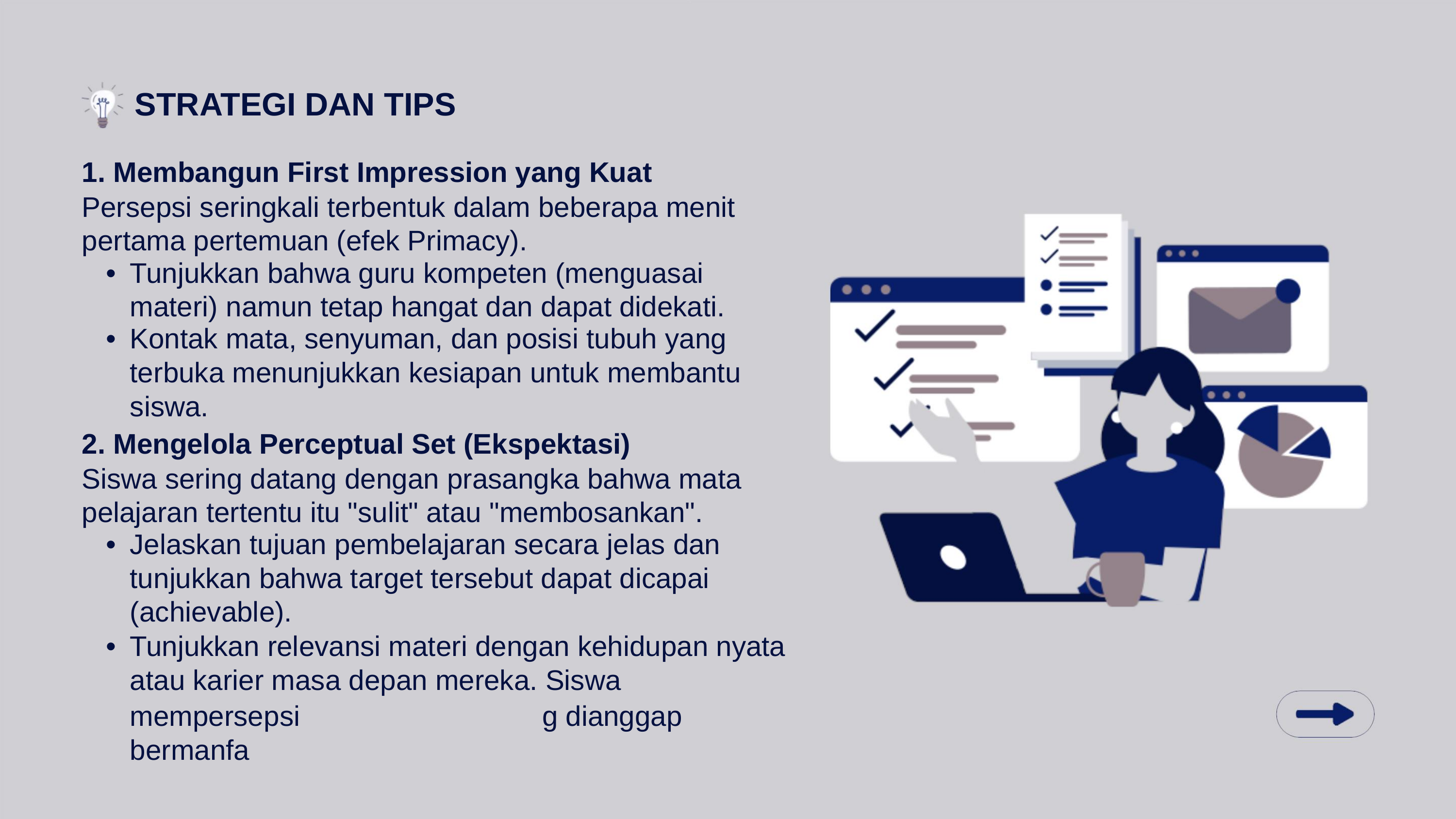

STRATEGI DAN TIPS
1. Membangun First Impression yang Kuat
Persepsi seringkali terbentuk dalam beberapa menit
pertama pertemuan (efek Primacy).
• Tunjukkan bahwa guru kompeten (menguasai
materi) namun tetap hangat dan dapat didekati.
• Kontak mata, senyuman, dan posisi tubuh yang
terbuka menunjukkan kesiapan untuk membantu
siswa.
2. Mengelola Perceptual Set (Ekspektasi)
Siswa sering datang dengan prasangka bahwa mata
pelajaran tertentu itu "sulit" atau "membosankan".
• Jelaskan tujuan pembelajaran secara jelas dan
tunjukkan bahwa target tersebut dapat dicapai
(achievable).
• Tunjukkan relevansi materi dengan kehidupan nyata
atau karier masa depan mereka. Siswa
mempersepsi
bermanfa
g dianggap